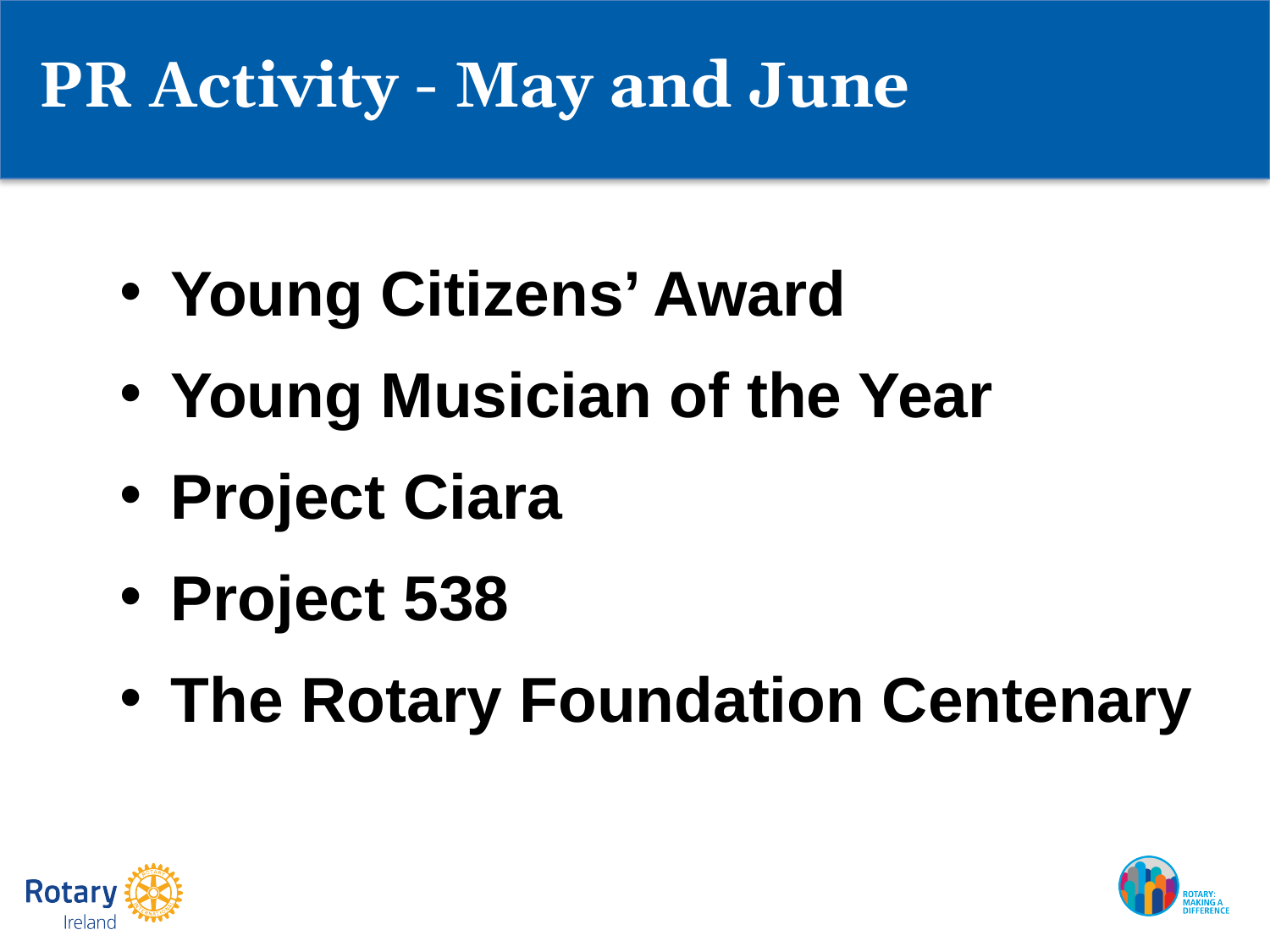

PR Activity - May and June
Young Citizens’ Award

Young Musician of the Year

Project Ciara

Project 538

The Rotary Foundation Centenary